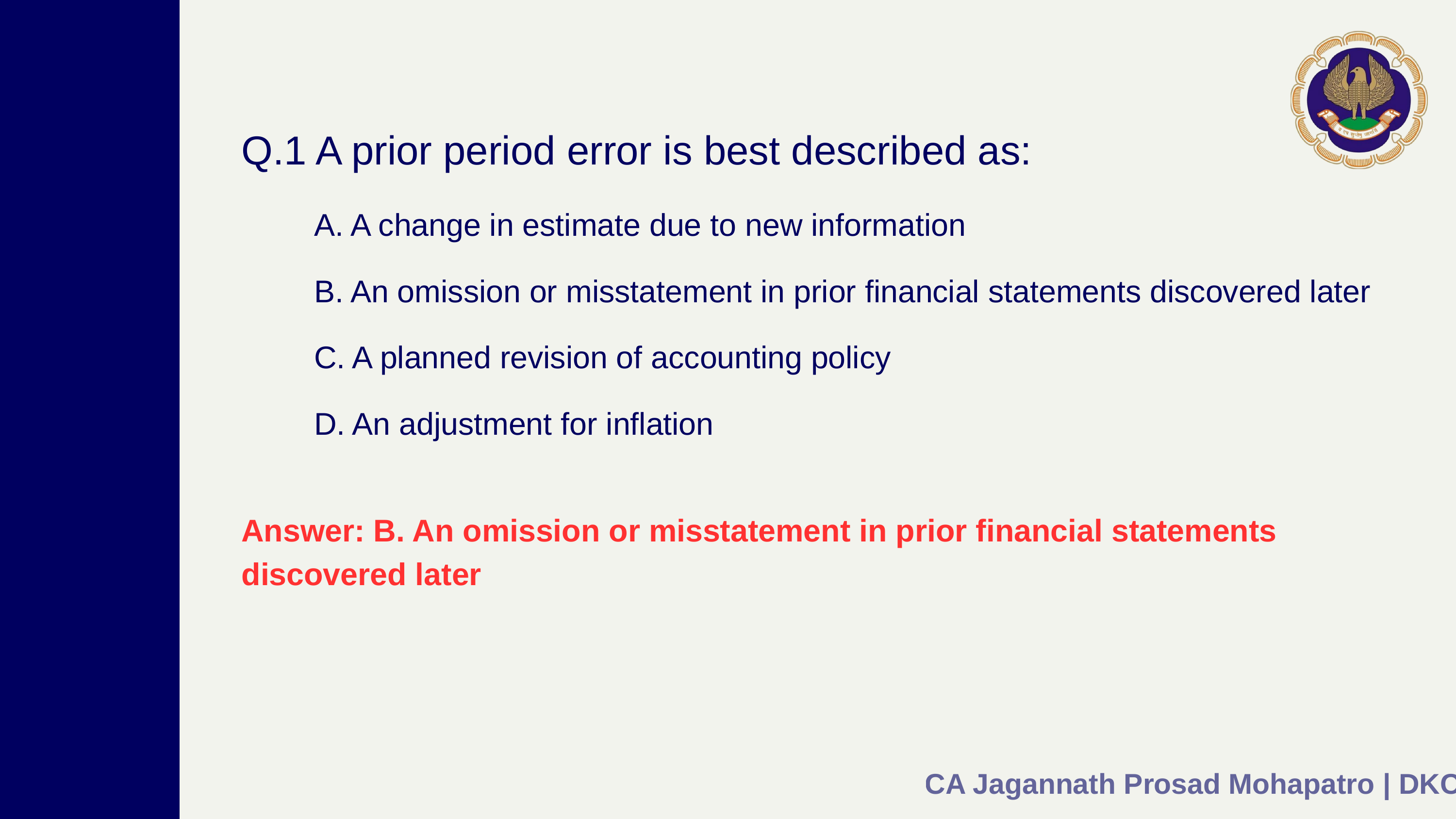

Q.1 A prior period error is best described as:

A. A change in estimate due to new information

B. An omission or misstatement in prior financial statements discovered later

C. A planned revision of accounting policy

D. An adjustment for inflation
Answer: B. An omission or misstatement in prior financial statements discovered later

CA Jagannath Prosad Mohapatro | DKC